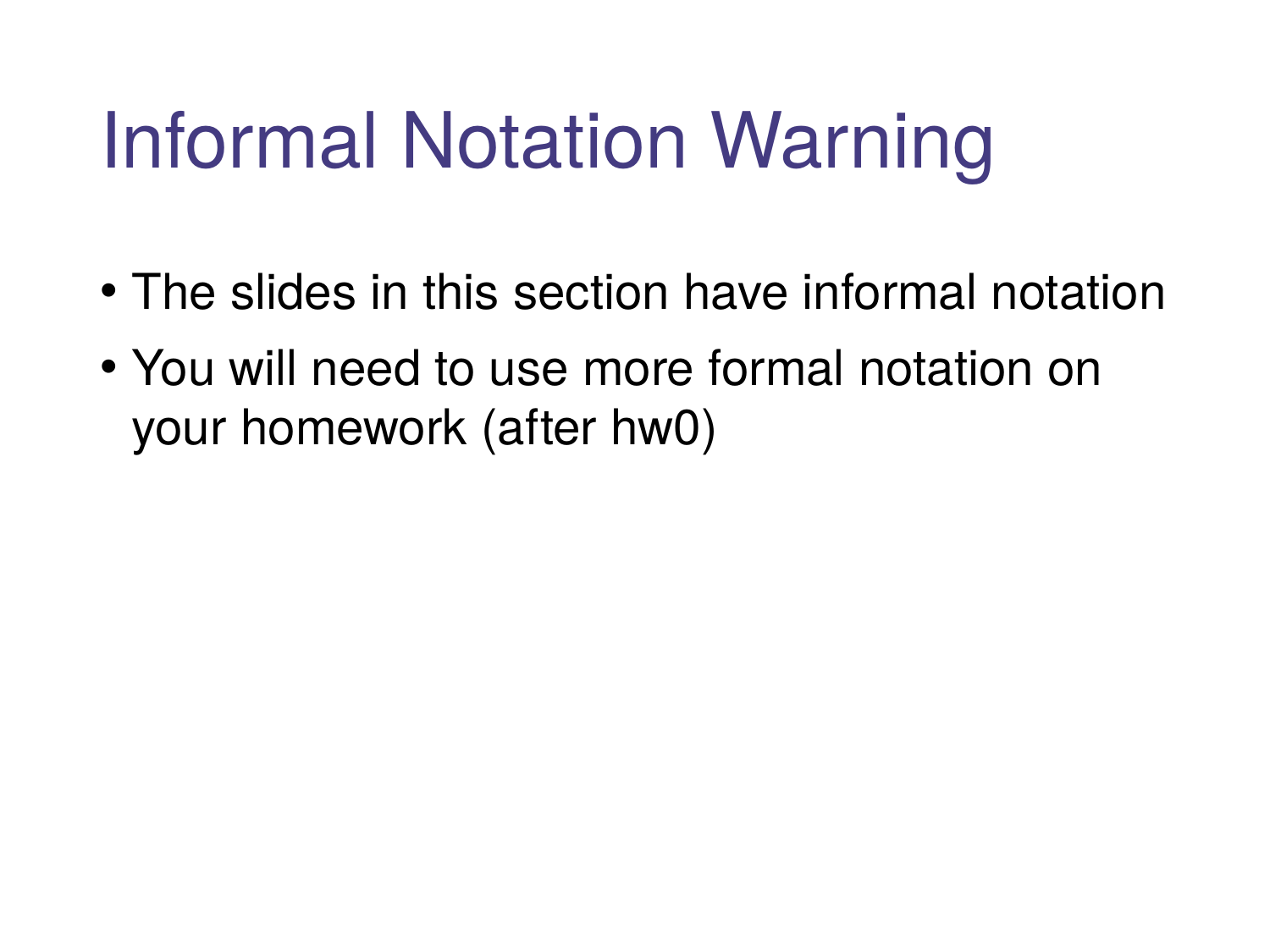

# Informal Notation Warning
The slides in this section have informal notation
You will need to use more formal notation on your homework (after hw0)